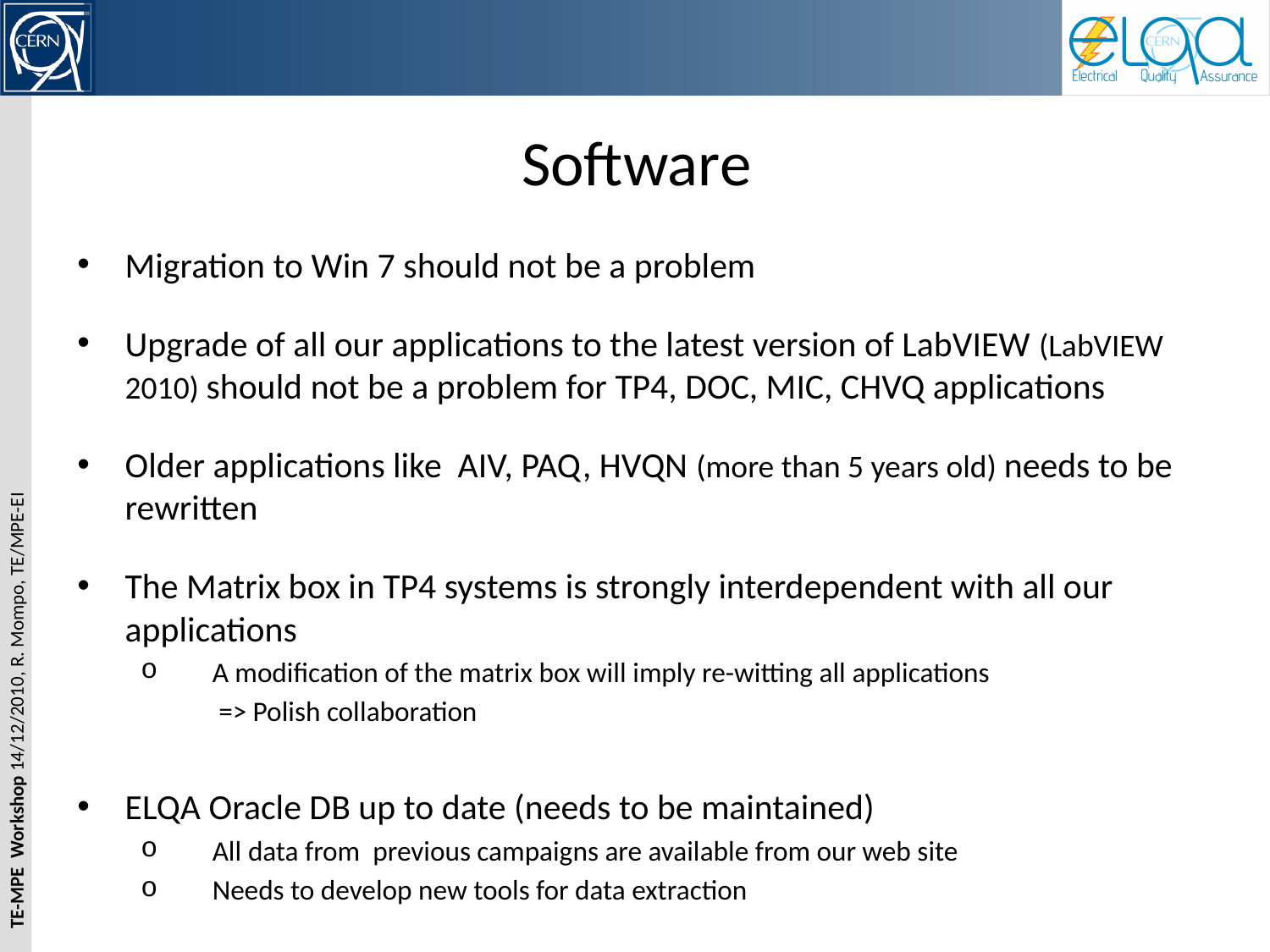

# Software
Migration to Win 7 should not be a problem

Upgrade of all our applications to the latest version of LabVIEW (LabVIEW 2010) should not be a problem for TP4, DOC, MIC, CHVQ applications

Older applications like  AIV, PAQ, HVQN (more than 5 years old) needs to be rewritten

The Matrix box in TP4 systems is strongly interdependent with all our applications
A modification of the matrix box will imply re-witting all applications
	 => Polish collaboration

ELQA Oracle DB up to date (needs to be maintained)
All data from  previous campaigns are available from our web site
Needs to develop new tools for data extraction